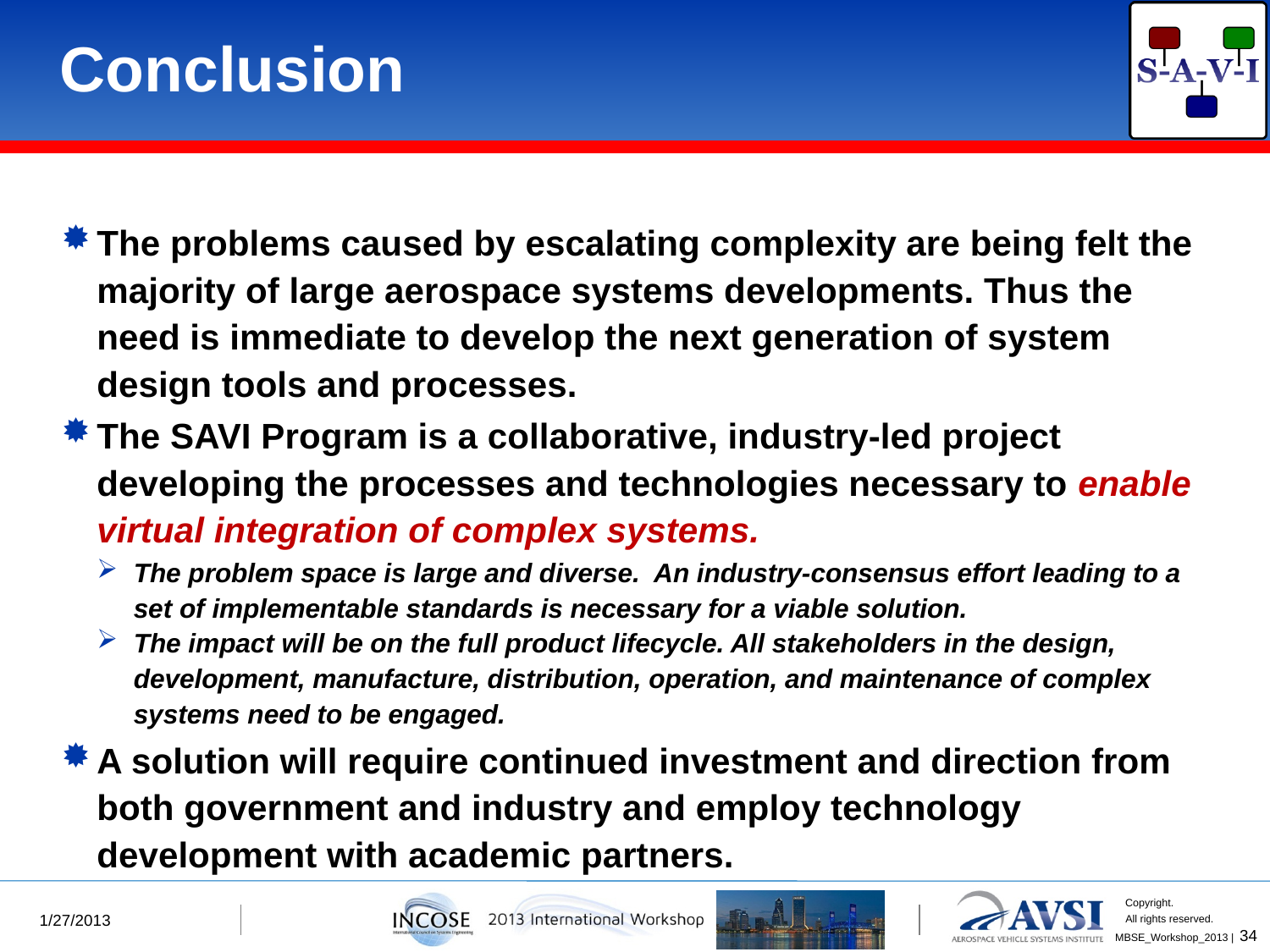

# Conclusion
The problems caused by escalating complexity are being felt the majority of large aerospace systems developments. Thus the need is immediate to develop the next generation of system design tools and processes.
The SAVI Program is a collaborative, industry-led project developing the processes and technologies necessary to enable virtual integration of complex systems.
The problem space is large and diverse.  An industry-consensus effort leading to a set of implementable standards is necessary for a viable solution.
The impact will be on the full product lifecycle. All stakeholders in the design, development, manufacture, distribution, operation, and maintenance of complex systems need to be engaged.
A solution will require continued investment and direction from both government and industry and employ technology development with academic partners.